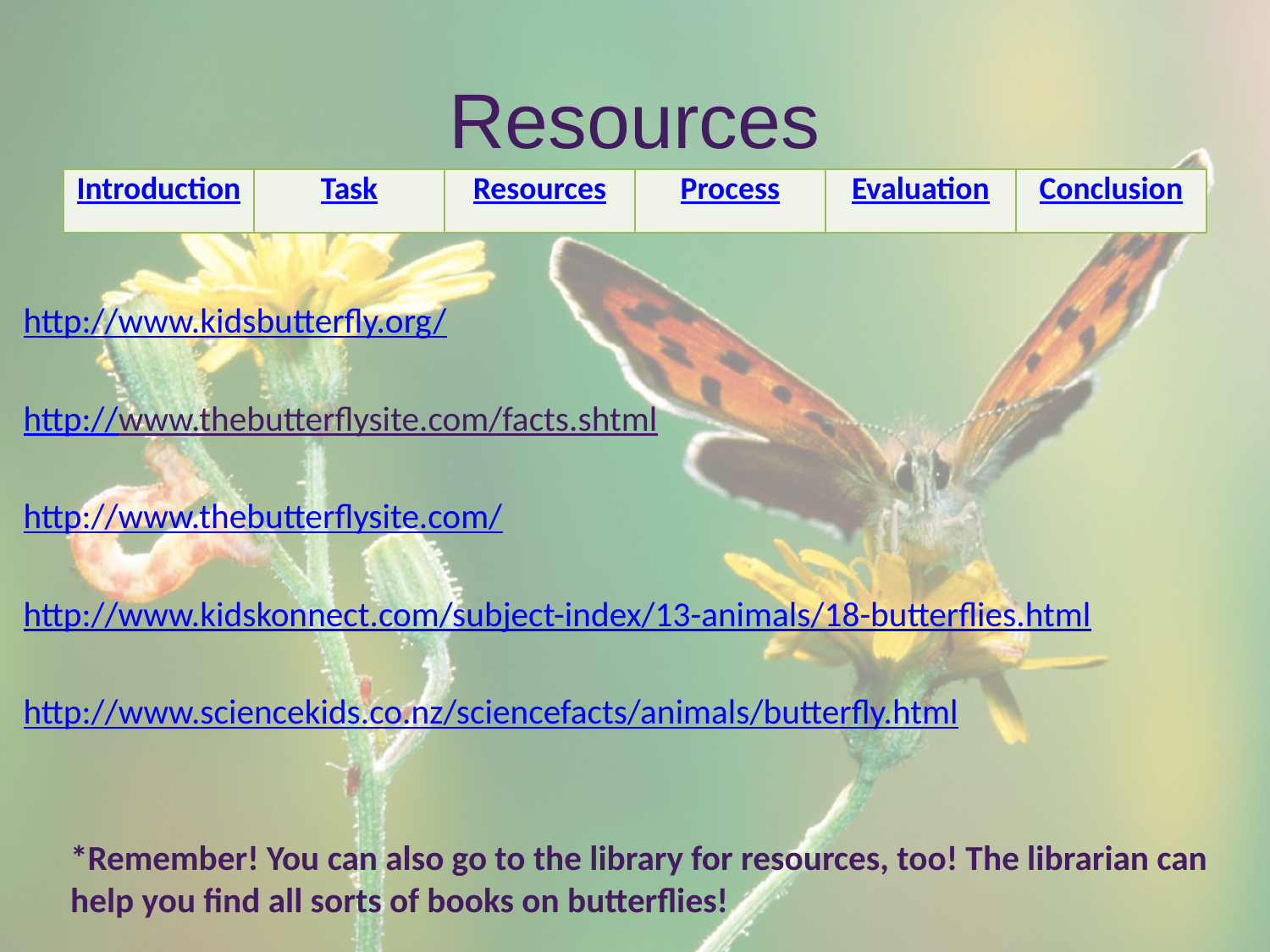

# Resources
| Introduction | Task | Resources | Process | Evaluation | Conclusion |
| --- | --- | --- | --- | --- | --- |

http://www.kidsbutterfly.org/

http://www.thebutterflysite.com/facts.shtml

http://www.thebutterflysite.com/

http://www.kidskonnect.com/subject-index/13-animals/18-butterflies.html

http://www.sciencekids.co.nz/sciencefacts/animals/butterfly.html

	*Remember! You can also go to the library for resources, too! The librarian can help you find all sorts of books on butterflies!